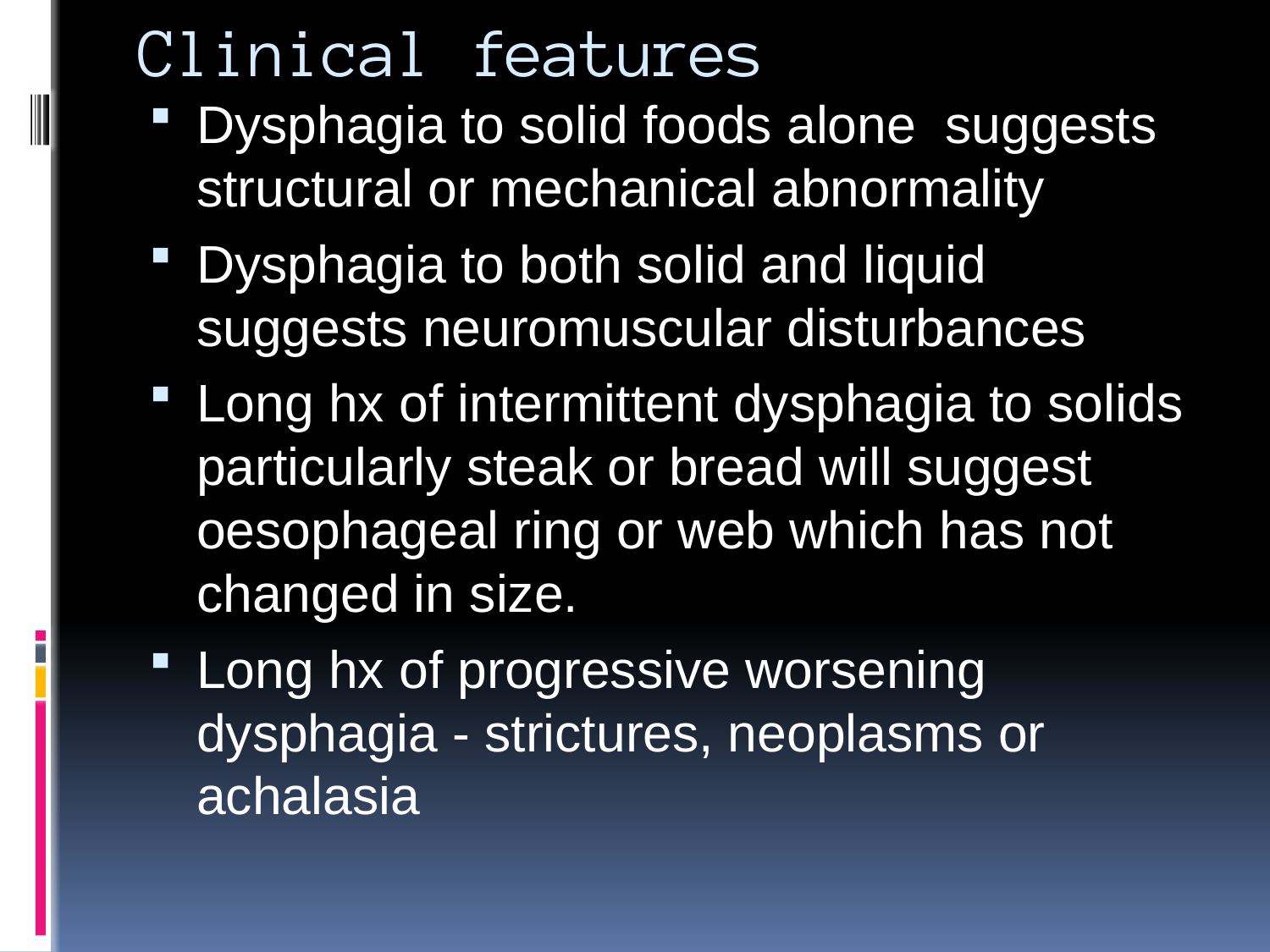

# Clinical features
Dysphagia to solid foods alone  suggests structural or mechanical abnormality
Dysphagia to both solid and liquid suggests neuromuscular disturbances
Long hx of intermittent dysphagia to solids particularly steak or bread will suggest oesophageal ring or web which has not changed in size.
Long hx of progressive worsening dysphagia - strictures, neoplasms or achalasia

16